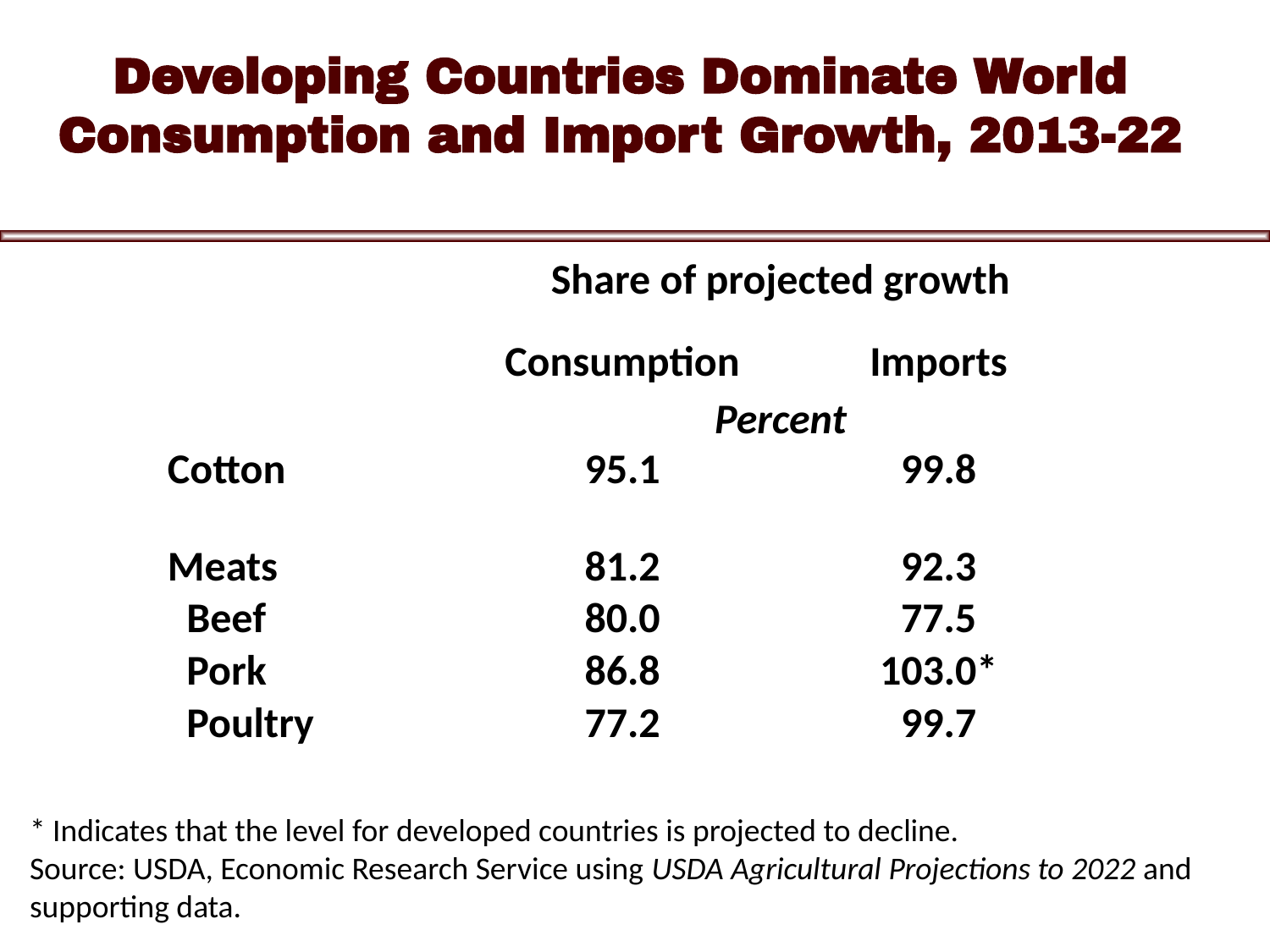

# Developing Countries Dominate World Consumption and Import Growth, 2013-22

|  | Share of projected growth |  |
| --- | --- | --- |
|  | Consumption | Imports |
|  | Percent |  |
| Cotton | 95.1 | 99.8 |
|  |  |  |
| Meats | 81.2 | 92.3 |
| Beef | 80.0 | 77.5 |
| Pork | 86.8 | 103.0\* |
| Poultry | 77.2 | 99.7 |
* Indicates that the level for developed countries is projected to decline.
Source: USDA, Economic Research Service using USDA Agricultural Projections to 2022 and supporting data.